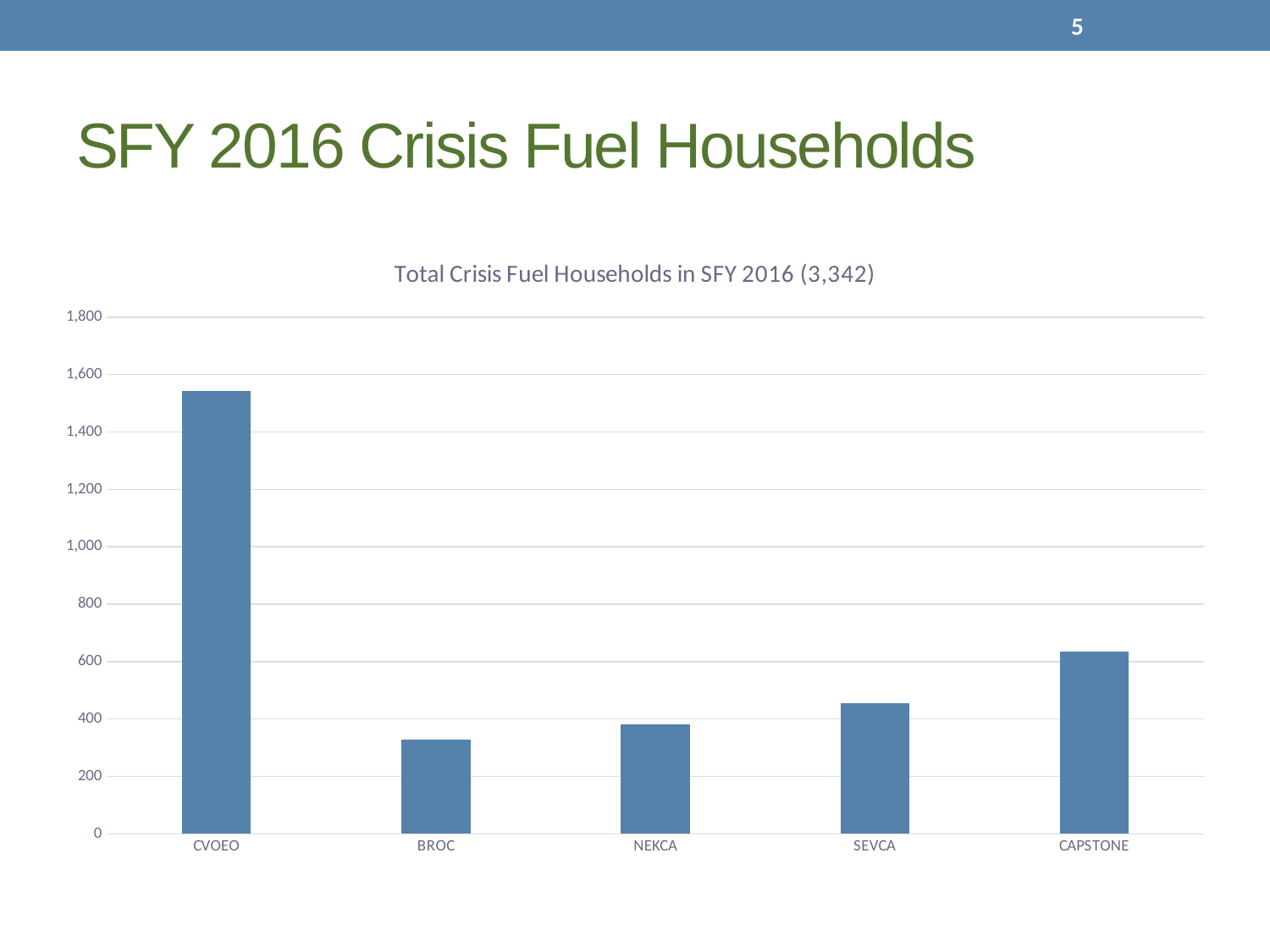

5
# SFY 2016 Crisis Fuel Households

### Chart: Total Crisis Fuel Households in SFY 2016 (3,342)

| Category | Crisis Fuel Caseload SFY 2016 |
|---|---|
| CVOEO | 1543.0 |
| BROC | 329.0 |
| NEKCA | 380.0 |
| SEVCA | 454.0 |
| CAPSTONE | 636.0 |